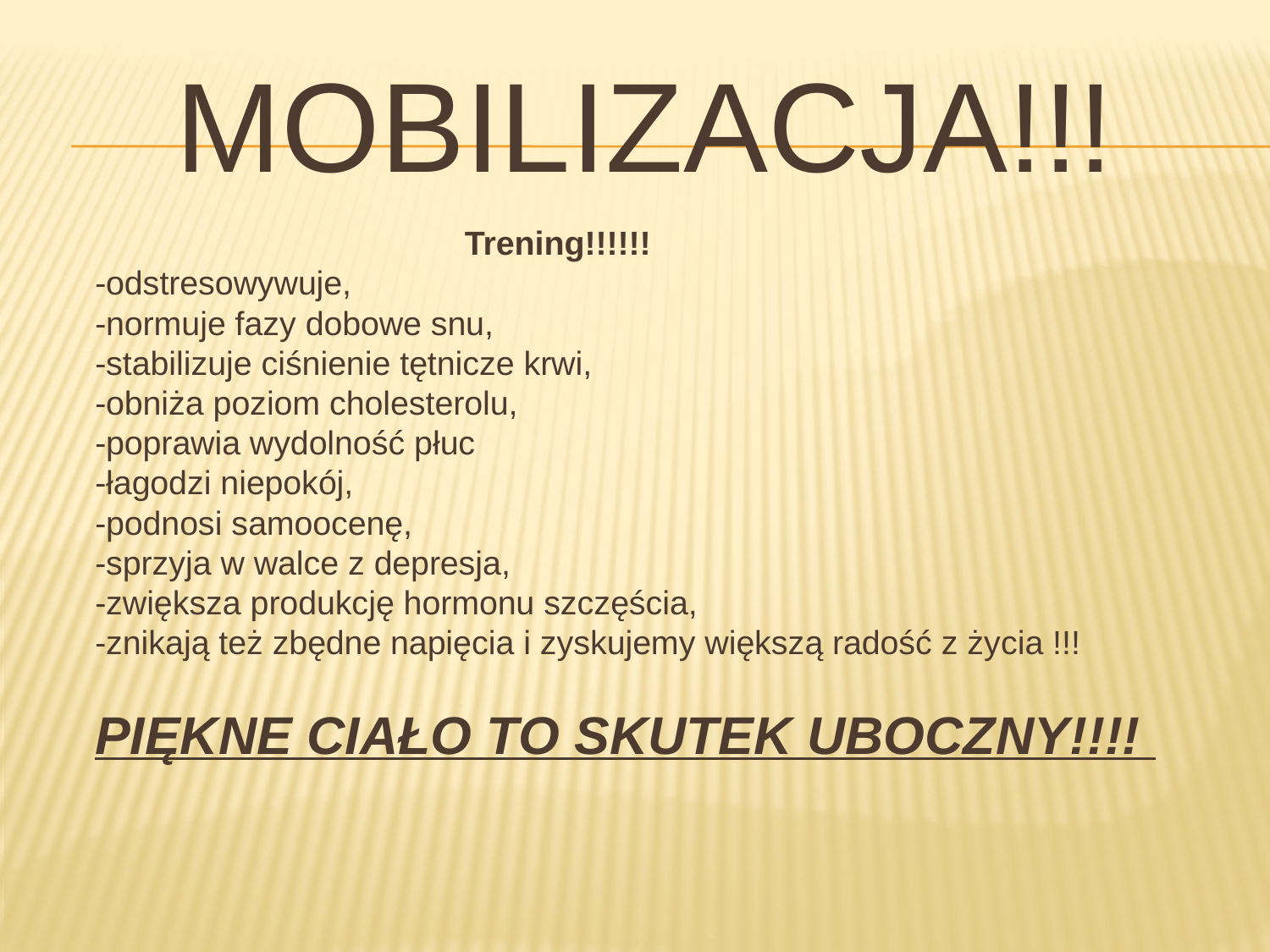

# MOBILIZACJA!!!
                                            Trening!!!!!! 
-odstresowywuje,
-normuje fazy dobowe snu,
-stabilizuje ciśnienie tętnicze krwi, 
-obniża poziom cholesterolu,
-poprawia wydolność płuc
-łagodzi niepokój,
-podnosi samoocenę,
-sprzyja w walce z depresja,
-zwiększa produkcję hormonu szczęścia, 
-znikają też zbędne napięcia i zyskujemy większą radość z życia !!!
PIĘKNE CIAŁO TO SKUTEK UBOCZNY!!!!